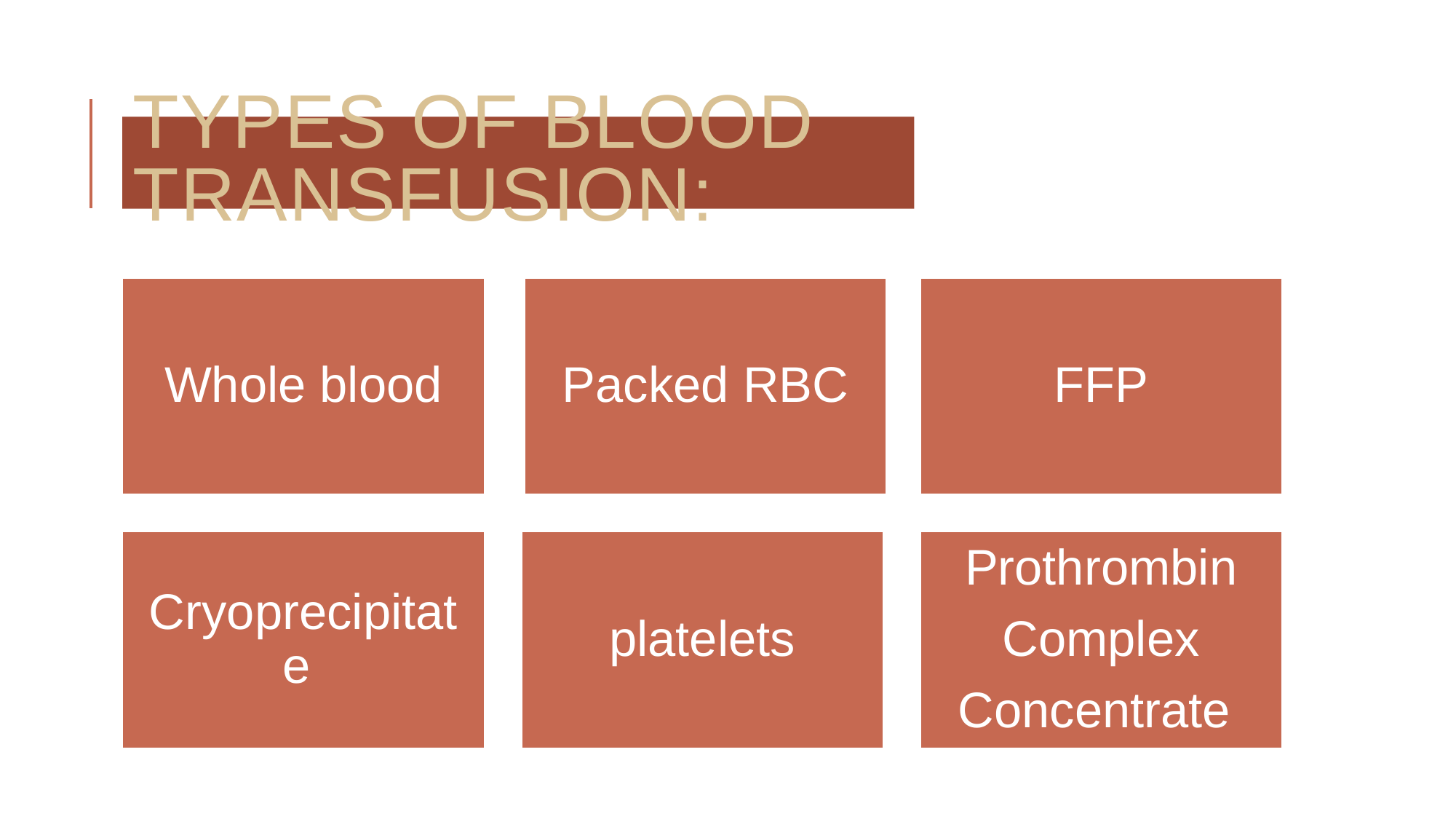

# Types of blood transfusion:
Whole blood
Packed RBC
FFP
Cryoprecipitate
platelets
Prothrombin
Complex
Concentrate